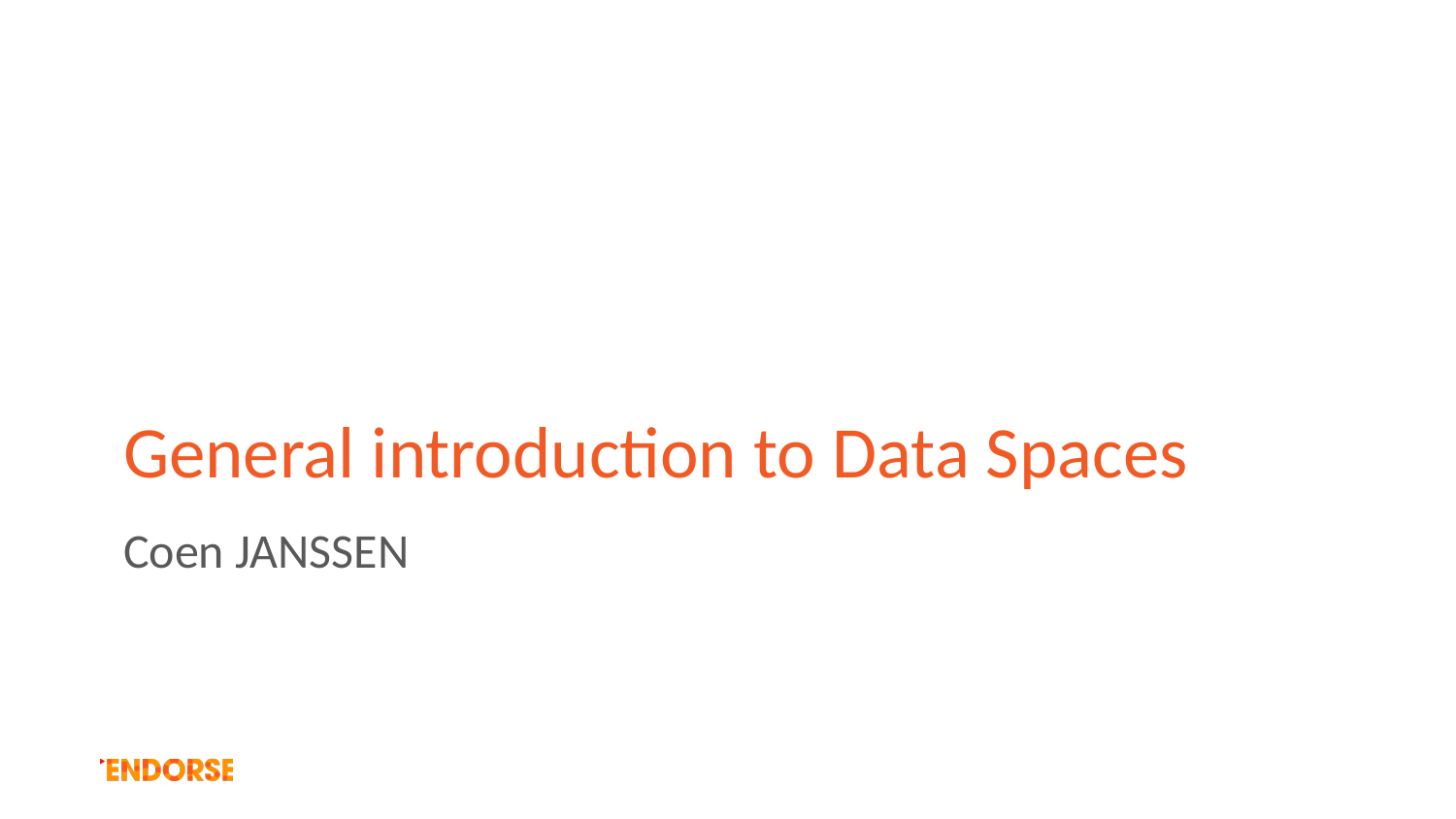

# General introduction to Data Spaces
Coen JANSSEN